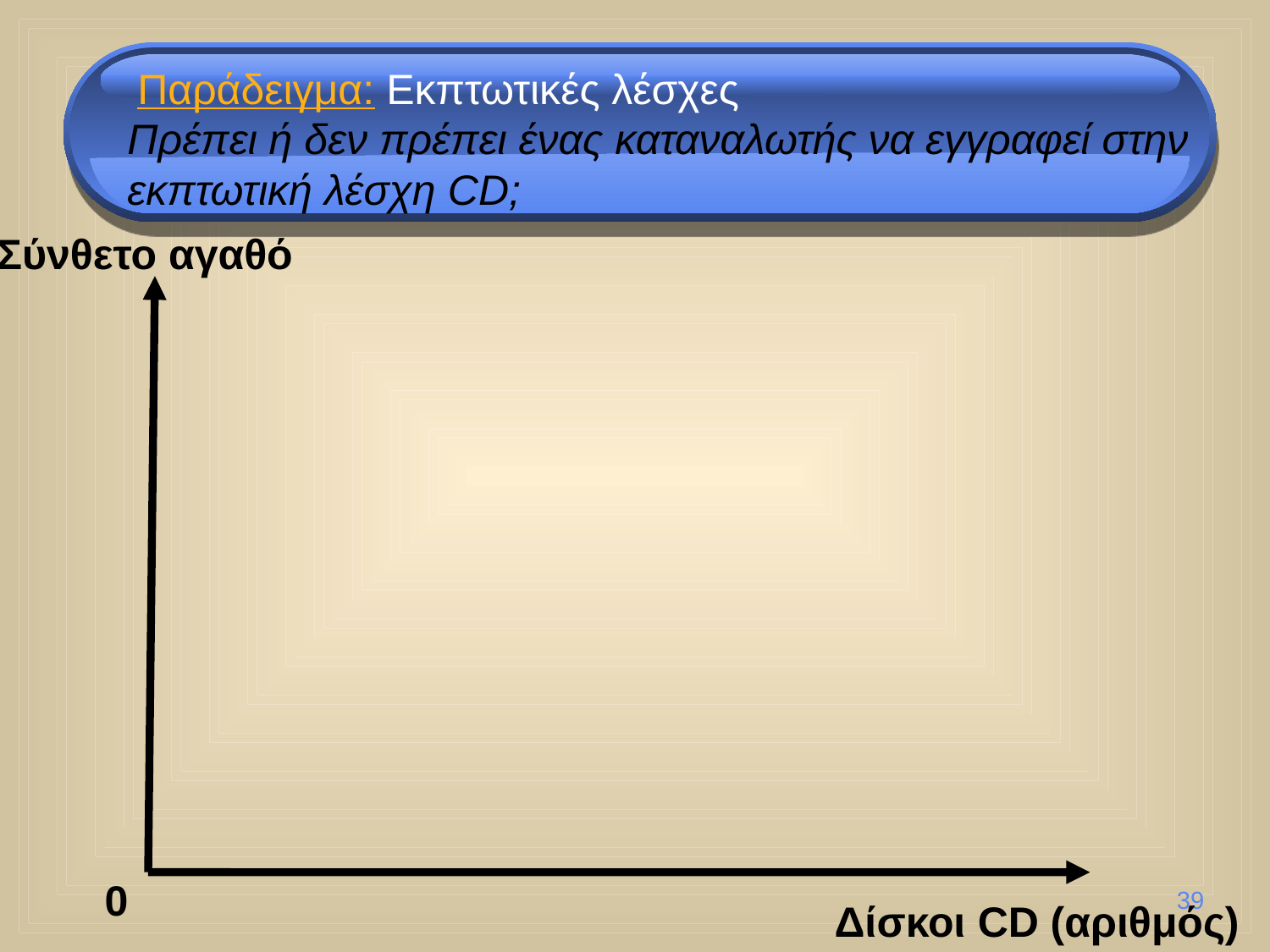

Παράδειγμα: Εκπτωτικές λέσχες
Πρέπει ή δεν πρέπει ένας καταναλωτής να εγγραφεί στην εκπτωτική λέσχη CD;
Σύνθετο αγαθό

0

39
Δίσκοι CD (αριθμός)